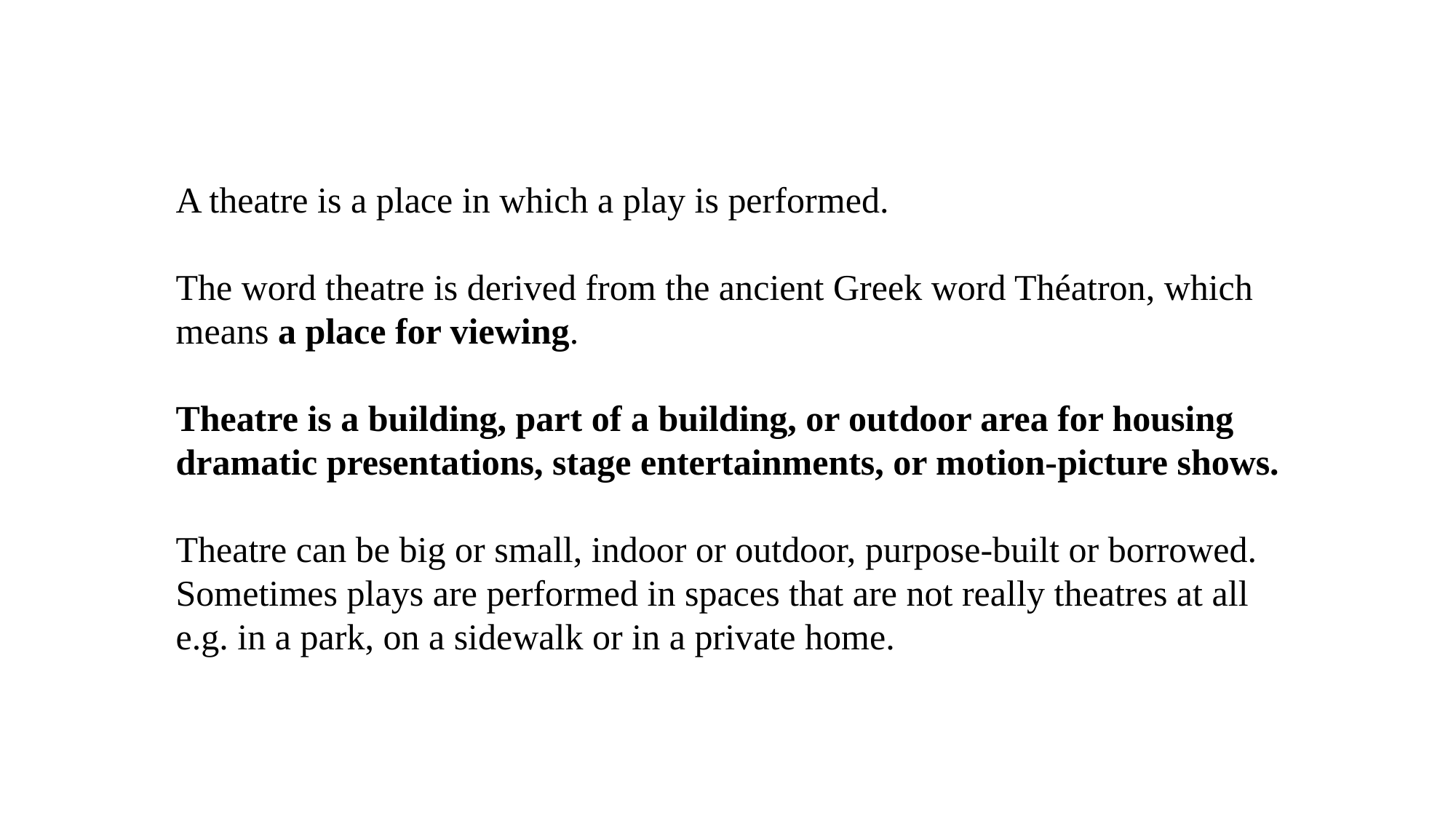

A theatre is a place in which a play is performed.

The word theatre is derived from the ancient Greek word Théatron, which means a place for viewing.

Theatre is a building, part of a building, or outdoor area for housing dramatic presentations, stage entertainments, or motion-picture shows.

Theatre can be big or small, indoor or outdoor, purpose-built or borrowed. Sometimes plays are performed in spaces that are not really theatres at all e.g. in a park, on a sidewalk or in a private home.